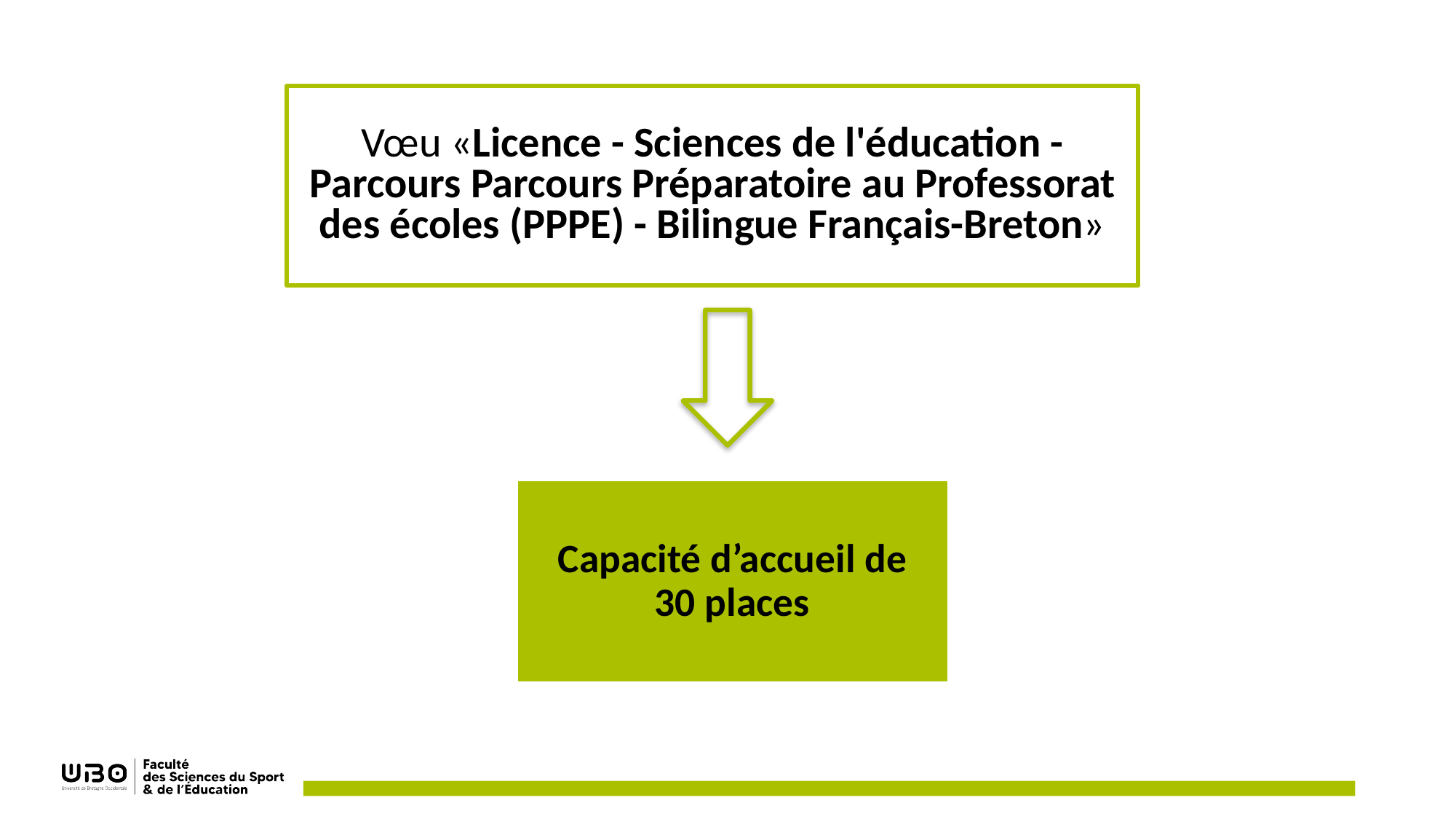

Vœu «Licence - Sciences de l'éducation - Parcours Parcours Préparatoire au Professorat des écoles (PPPE) - Bilingue Français-Breton»

Capacité d’accueil de 30 places